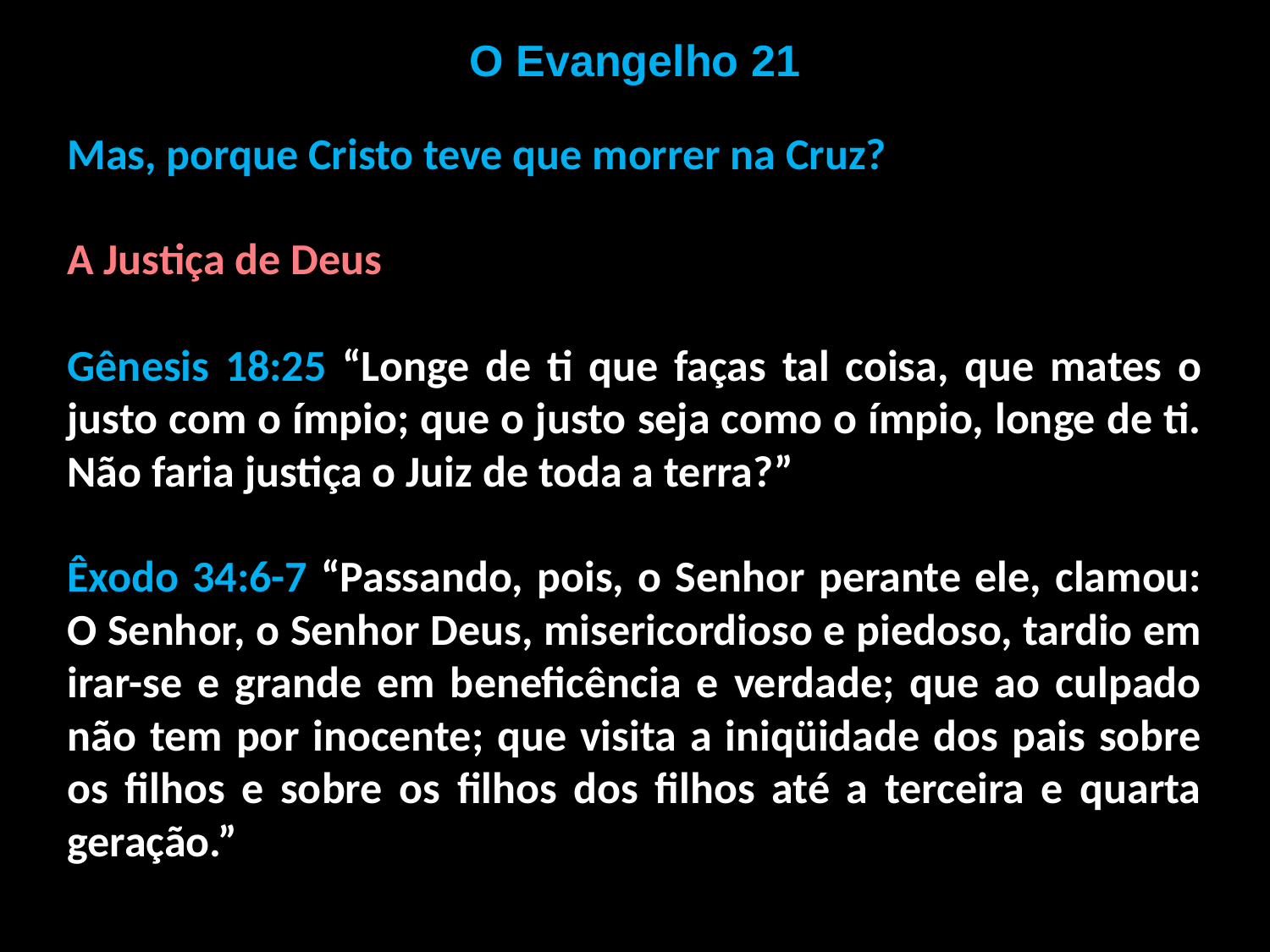

O Evangelho 21

Mas, porque Cristo teve que morrer na Cruz?

A Justiça de Deus

Gênesis 18:25 “Longe de ti que faças tal coisa, que mates o justo com o ímpio; que o justo seja como o ímpio, longe de ti. Não faria justiça o Juiz de toda a terra?”

Êxodo 34:6-7 “Passando, pois, o Senhor perante ele, clamou: O Senhor, o Senhor Deus, misericordioso e piedoso, tardio em irar-se e grande em beneficência e verdade; que ao culpado não tem por inocente; que visita a iniqüidade dos pais sobre os filhos e sobre os filhos dos filhos até a terceira e quarta geração.”